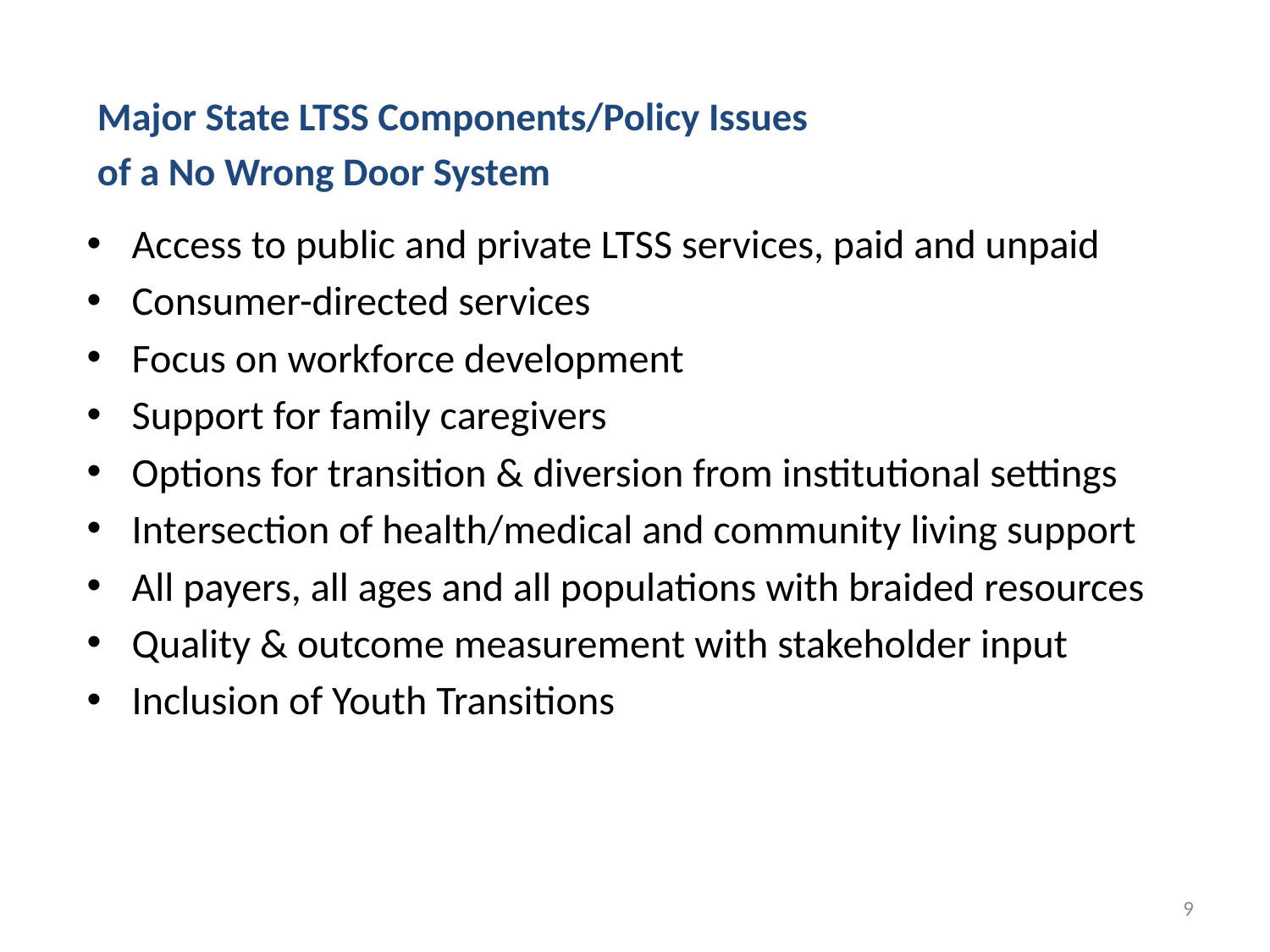

Major State LTSS Components/Policy Issues
of a No Wrong Door System
Access to public and private LTSS services, paid and unpaid
Consumer-directed services
Focus on workforce development
Support for family caregivers
Options for transition & diversion from institutional settings
Intersection of health/medical and community living support
All payers, all ages and all populations with braided resources
Quality & outcome measurement with stakeholder input
Inclusion of Youth Transitions

9